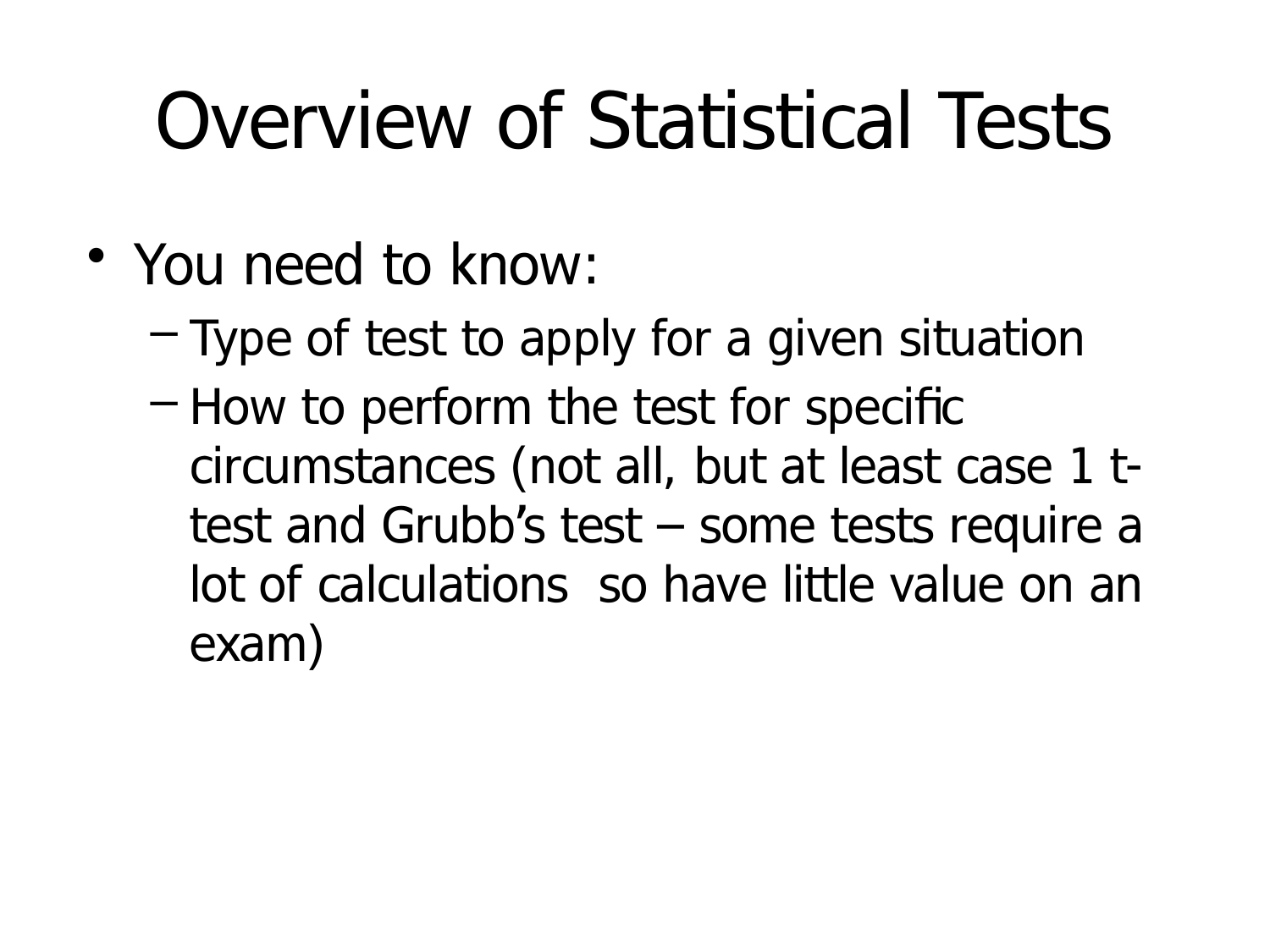

Overview of Statistical Tests
You need to know:
Type of test to apply for a given situation
How to perform the test for specific circumstances (not all, but at least case 1 t-test and Grubb’s test – some tests require a lot of calculations  so have little value on an exam)